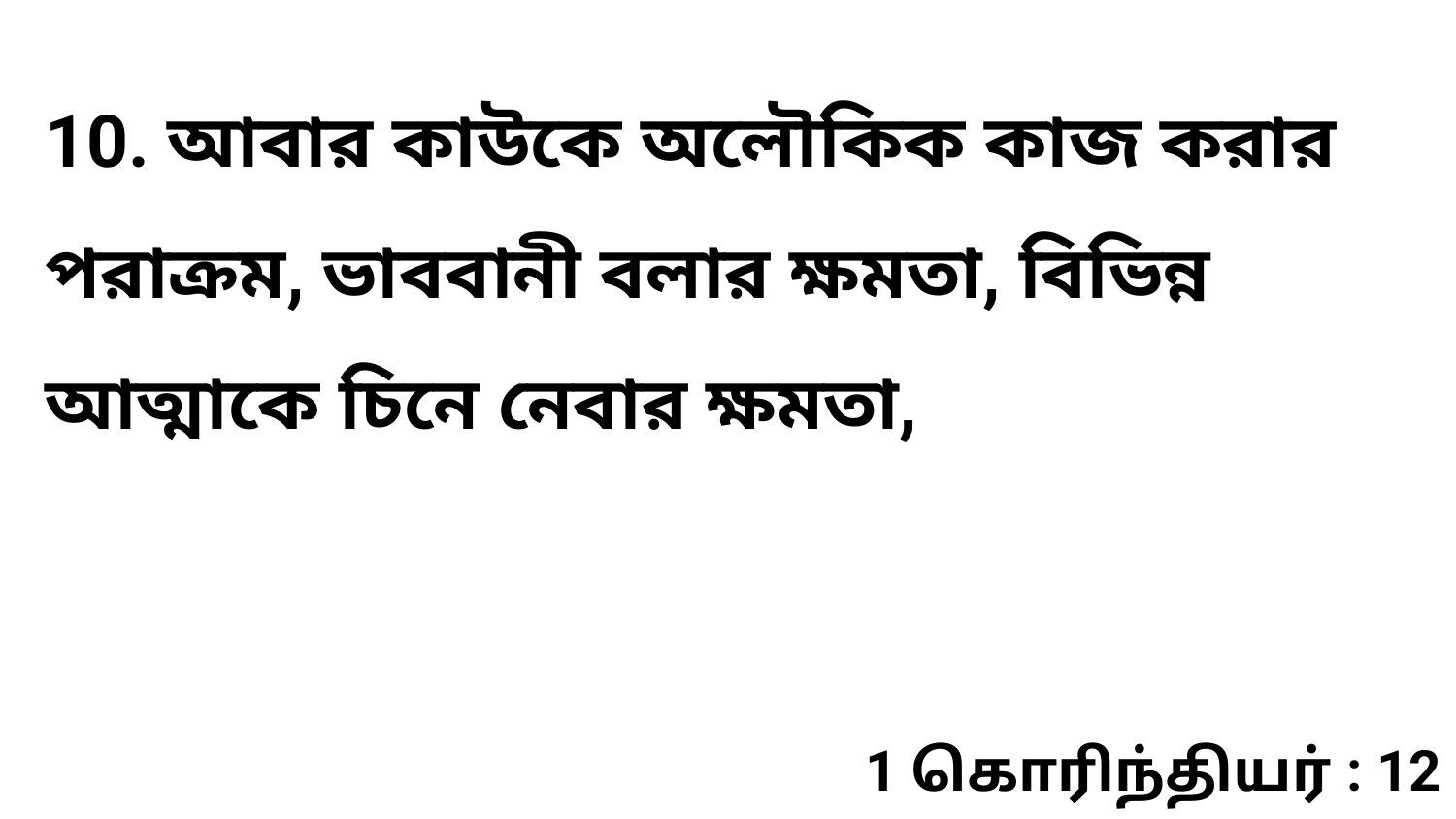

10. আবার কাউকে অলৌকিক কাজ করার পরাক্রম, ভাববানী বলার ক্ষমতা, বিভিন্ন আত্মাকে চিনে নেবার ক্ষমতা,
1 கொரிந்தியர் : 12